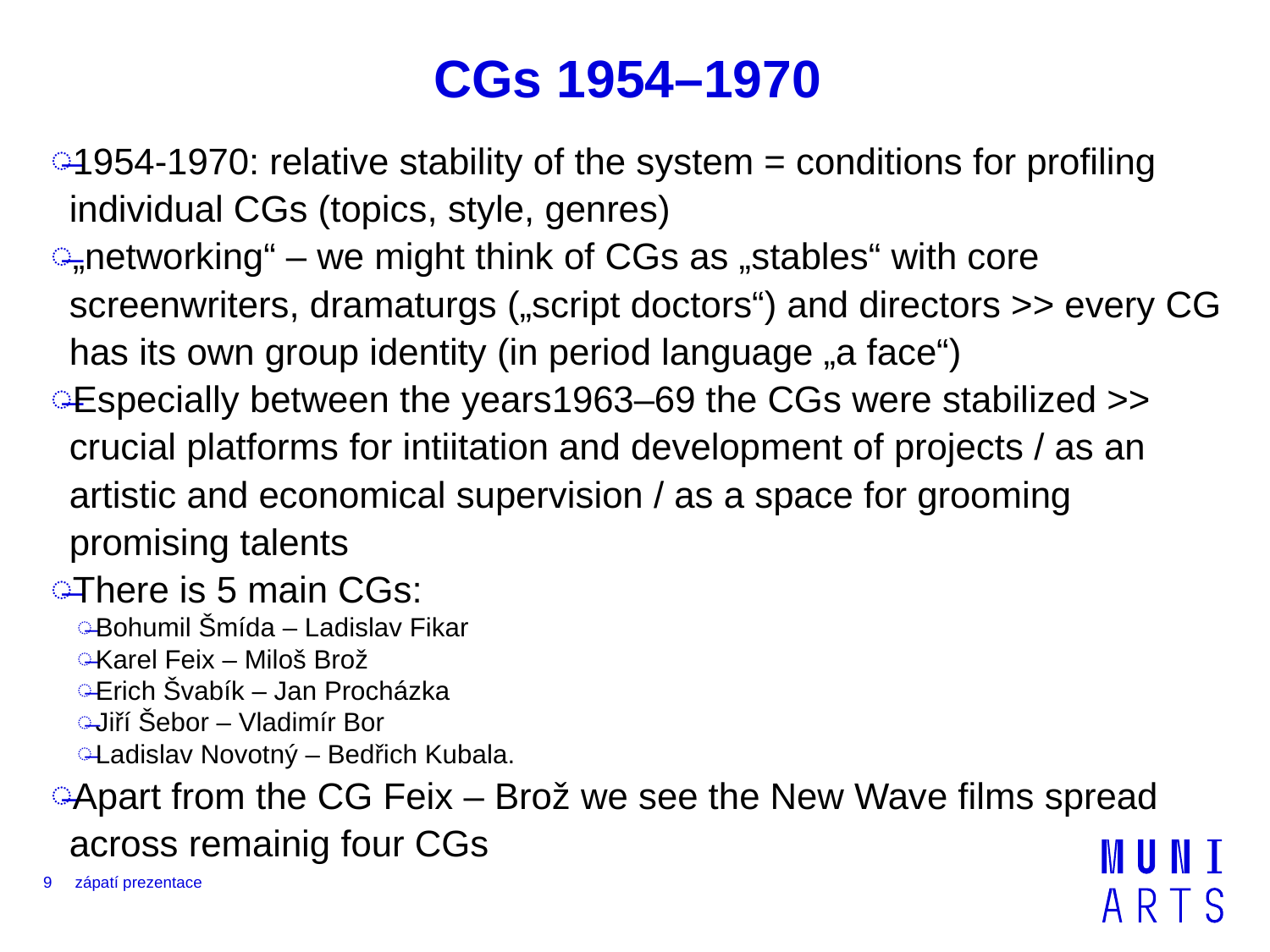

# CGs 1954–1970
1954-1970: relative stability of the system = conditions for profiling individual CGs (topics, style, genres)
„networking“ – we might think of CGs as „stables“ with core screenwriters, dramaturgs („script doctors“) and directors >> every CG has its own group identity (in period language „a face“)
Especially between the years1963–69 the CGs were stabilized >> crucial platforms for intiitation and development of projects / as an artistic and economical supervision / as a space for grooming promising talents
There is 5 main CGs:
Bohumil Šmída – Ladislav Fikar
Karel Feix – Miloš Brož
Erich Švabík – Jan Procházka
Jiří Šebor – Vladimír Bor
Ladislav Novotný – Bedřich Kubala.
Apart from the CG Feix – Brož we see the New Wave films spread across remainig four CGs

9
zápatí prezentace